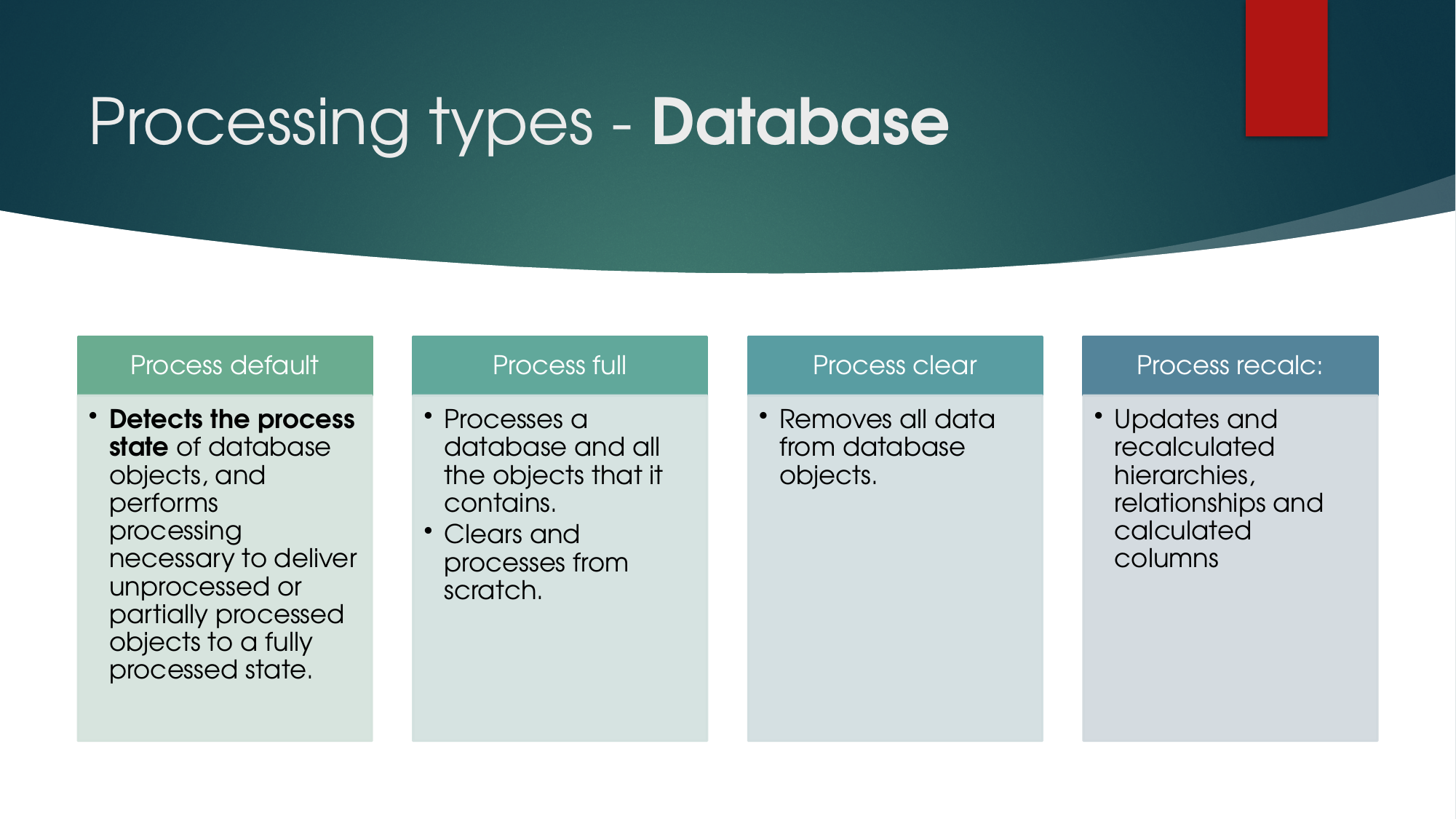

# Processing types - Database

Process default
Detects the process state of database objects, and performs processing necessary to deliver unprocessed or partially processed objects to a fully processed state.
Process full
Processes a database and all the objects that it contains.
Clears and processes from scratch.
Process clear
Removes all data from database objects.
Process recalc:
Updates and recalculated hierarchies, relationships and calculated columns